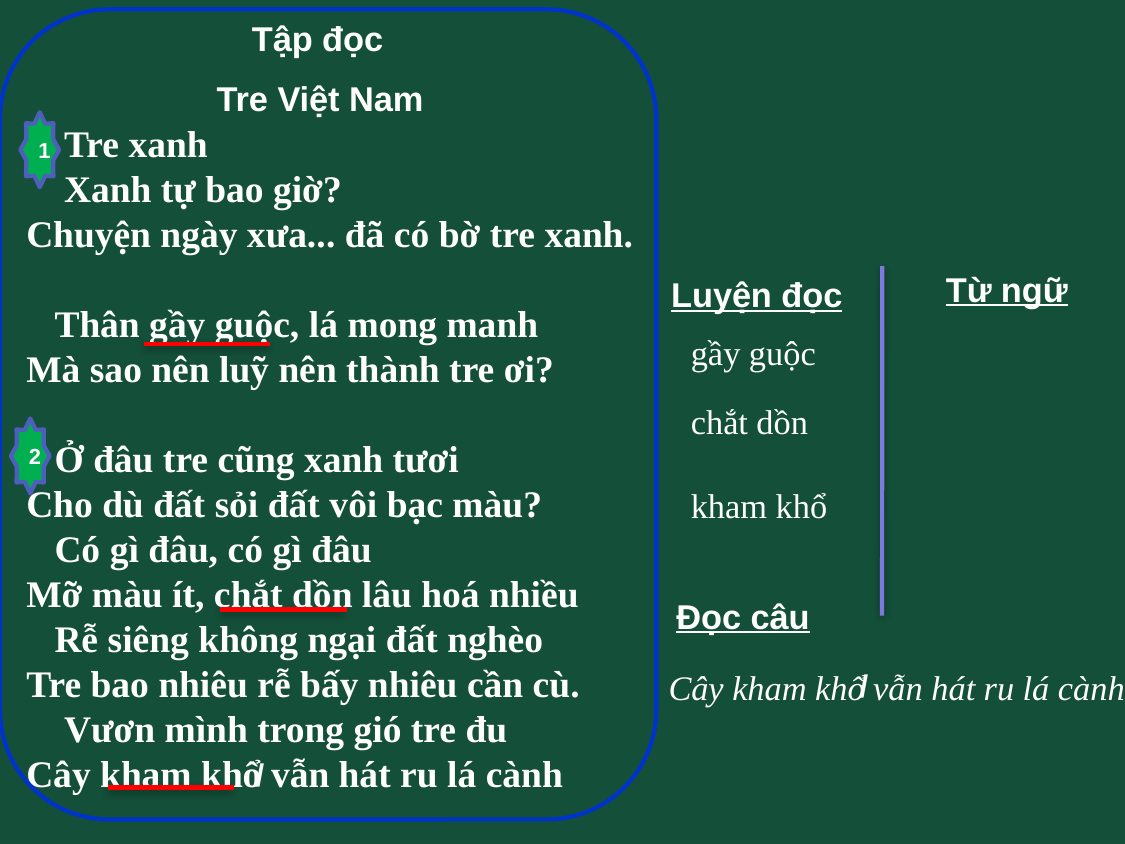

Tập đọc
Tre Việt Nam
1
    Tre xanh
    Xanh tự bao giờ?
Chuyện ngày xưa... đã có bờ tre xanh.
   Thân gầy guộc, lá mong manh
Mà sao nên luỹ nên thành tre ơi?
   Ở đâu tre cũng xanh tươi
Cho dù đất sỏi đất vôi bạc màu?
   Có gì đâu, có gì đâu
Mỡ màu ít, chắt dồn lâu hoá nhiều
   Rễ siêng không ngại đất nghèo
Tre bao nhiêu rễ bấy nhiêu cần cù.
    Vươn mình trong gió tre đu
Cây kham khổ vẫn hát ru lá cành
Từ ngữ
Luyện đọc
gầy guộc
chắt dồn
2
kham khổ
Đọc câu
Cây kham khổ vẫn hát ru lá cành

/
/